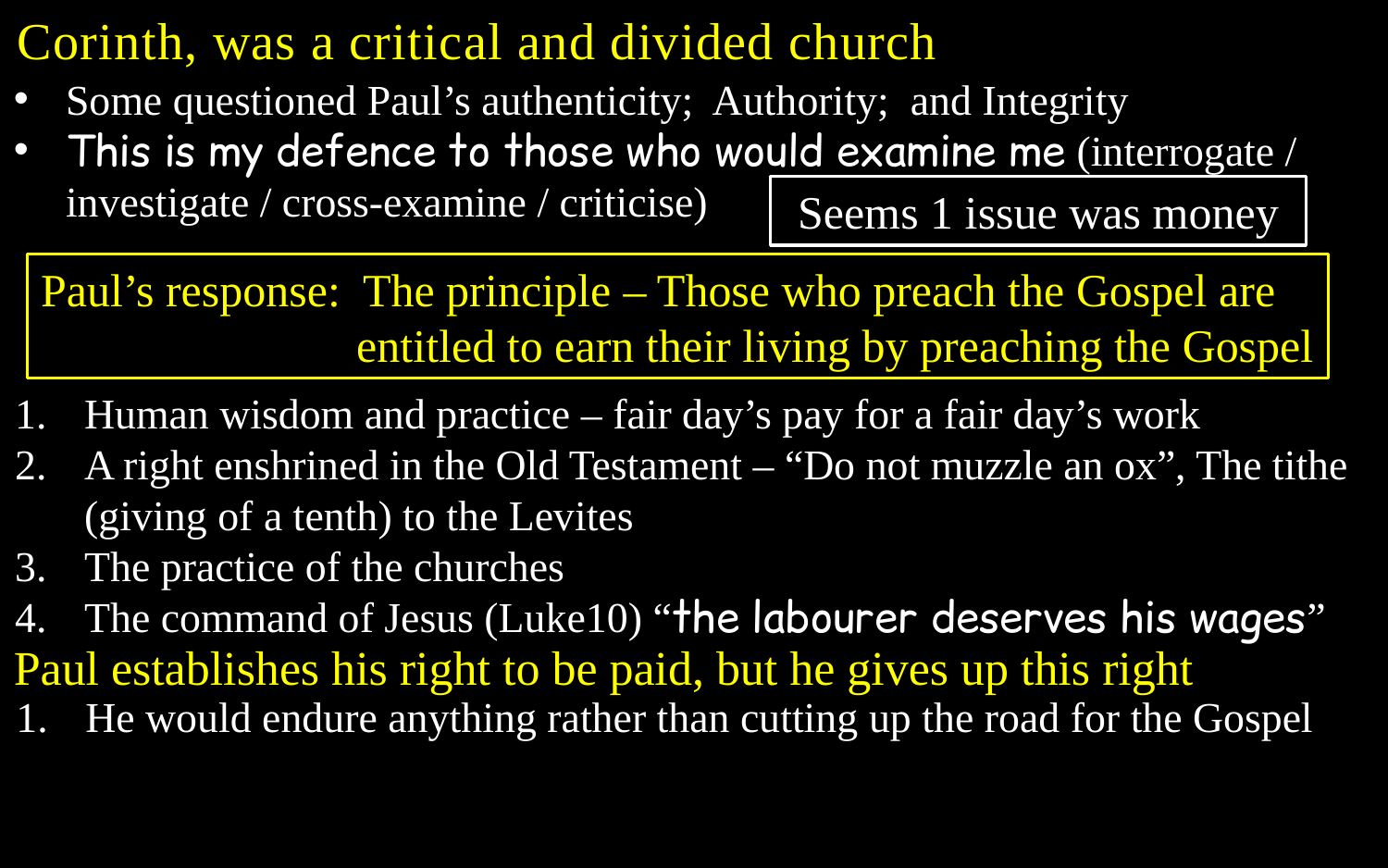

Corinth, was a critical and divided church
Some questioned Paul’s authenticity;  Authority;  and Integrity
This is my defence to those who would examine me (interrogate / investigate / cross-examine / criticise)
Seems 1 issue was money
Paul’s response:  The principle – Those who preach the Gospel are
 entitled to earn their living by preaching the Gospel
Human wisdom and practice – fair day’s pay for a fair day’s work
A right enshrined in the Old Testament – “Do not muzzle an ox”, The tithe (giving of a tenth) to the Levites
The practice of the churches
The command of Jesus (Luke10) “the labourer deserves his wages”
Paul establishes his right to be paid, but he gives up this right
He would endure anything rather than cutting up the road for the Gospel